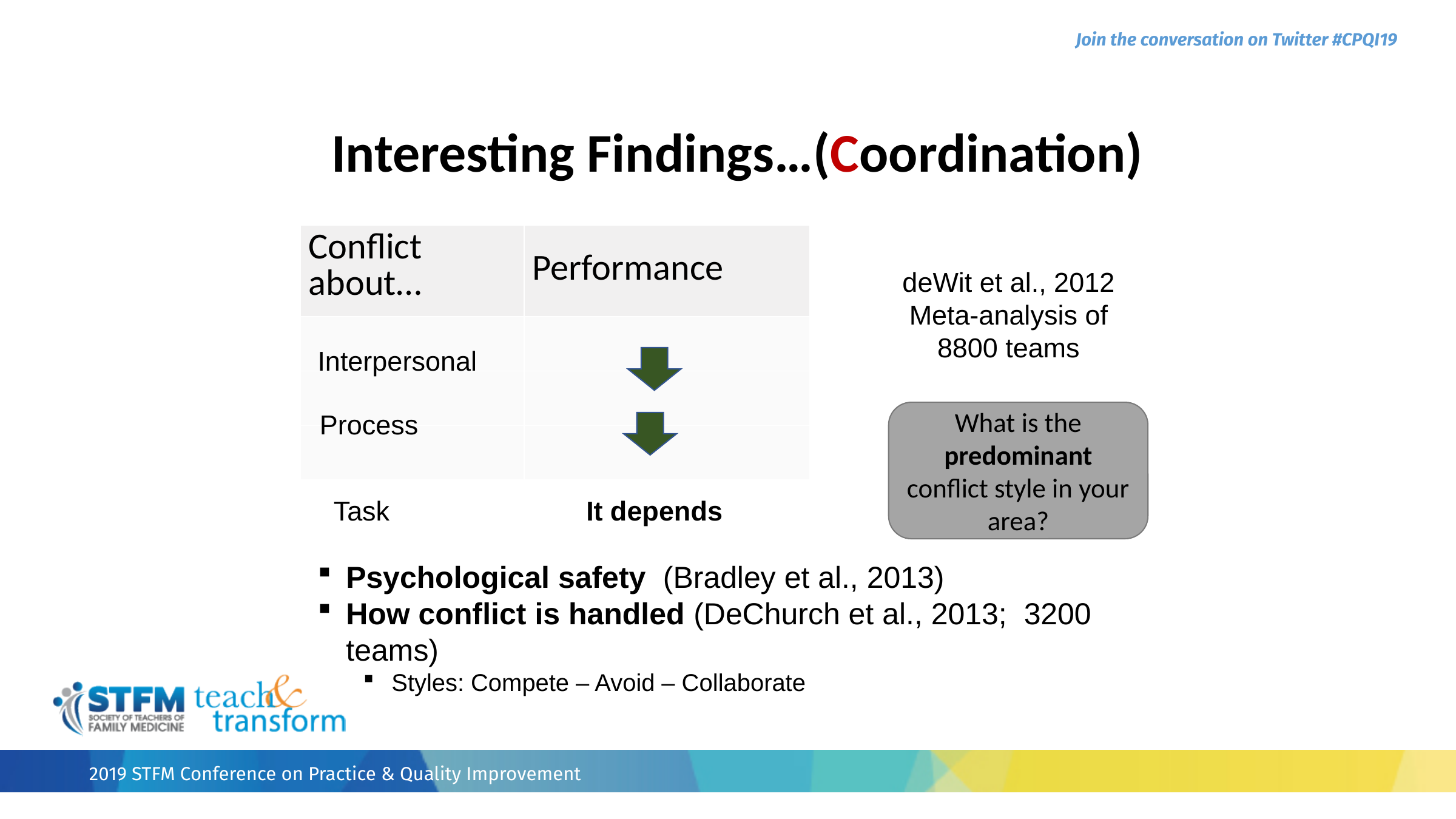

Interesting Findings…(Coordination)
| Conflict about… | Performance |
| --- | --- |
|  |  |
|  |  |
|  |  |
deWit et al., 2012
Meta-analysis of 8800 teams
Interpersonal

What is the predominant conflict style in your area?
Process

Task
It depends
Psychological safety  (Bradley et al., 2013)
How conflict is handled (DeChurch et al., 2013;  3200 teams)
Styles: Compete – Avoid – Collaborate